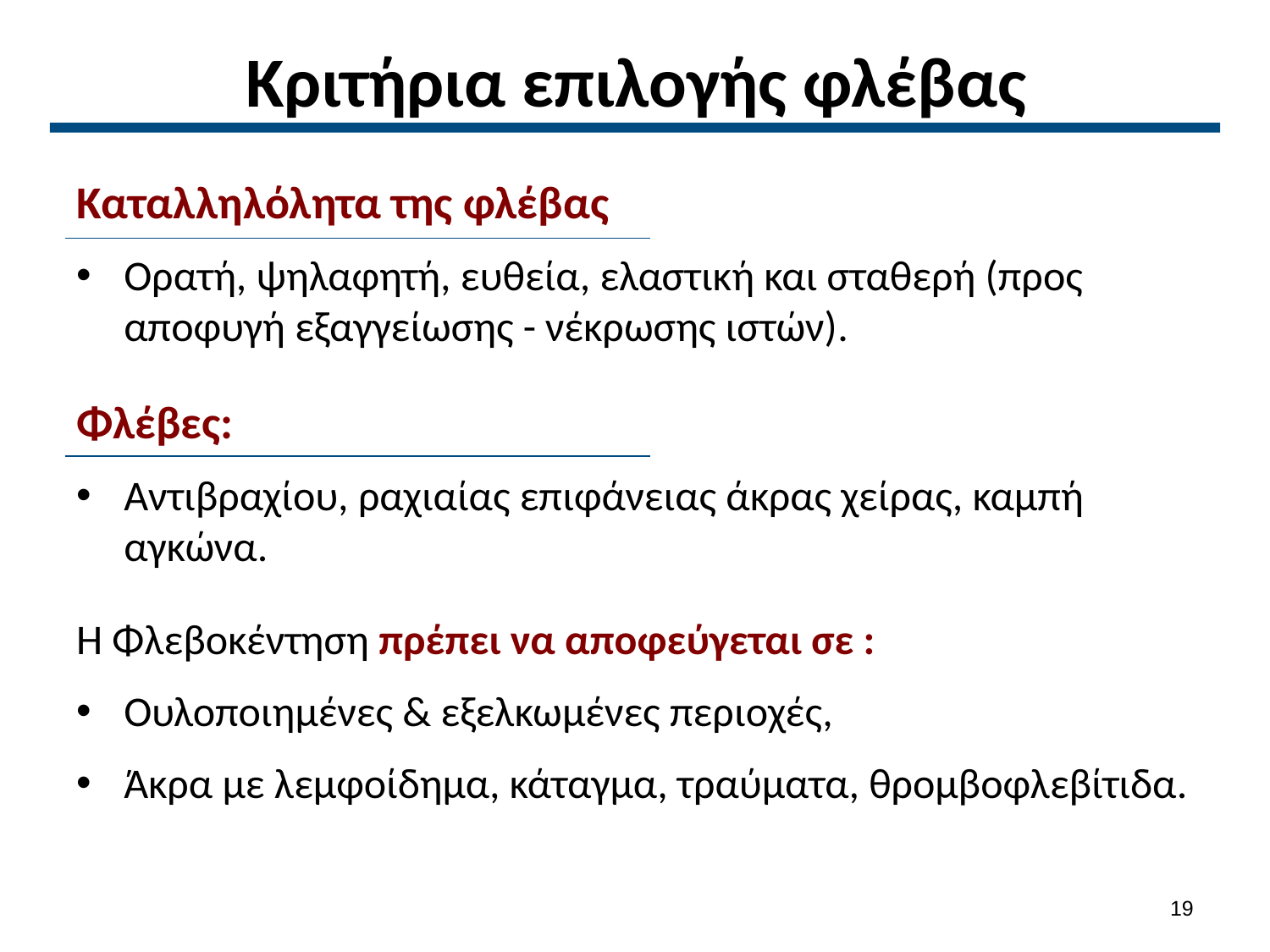

# Κριτήρια επιλογής φλέβας

Καταλληλόλητα της φλέβας
Ορατή, ψηλαφητή, ευθεία, ελαστική και σταθερή (προς αποφυγή εξαγγείωσης - νέκρωσης ιστών).
Φλέβες:
Αντιβραχίου, ραχιαίας επιφάνειας άκρας χείρας, καμπή αγκώνα.
Η Φλεβοκέντηση πρέπει να αποφεύγεται σε :
Ουλοποιημένες & εξελκωμένες περιοχές,
Άκρα με λεμφοίδημα, κάταγμα, τραύματα, θρομβοφλεβίτιδα.
19